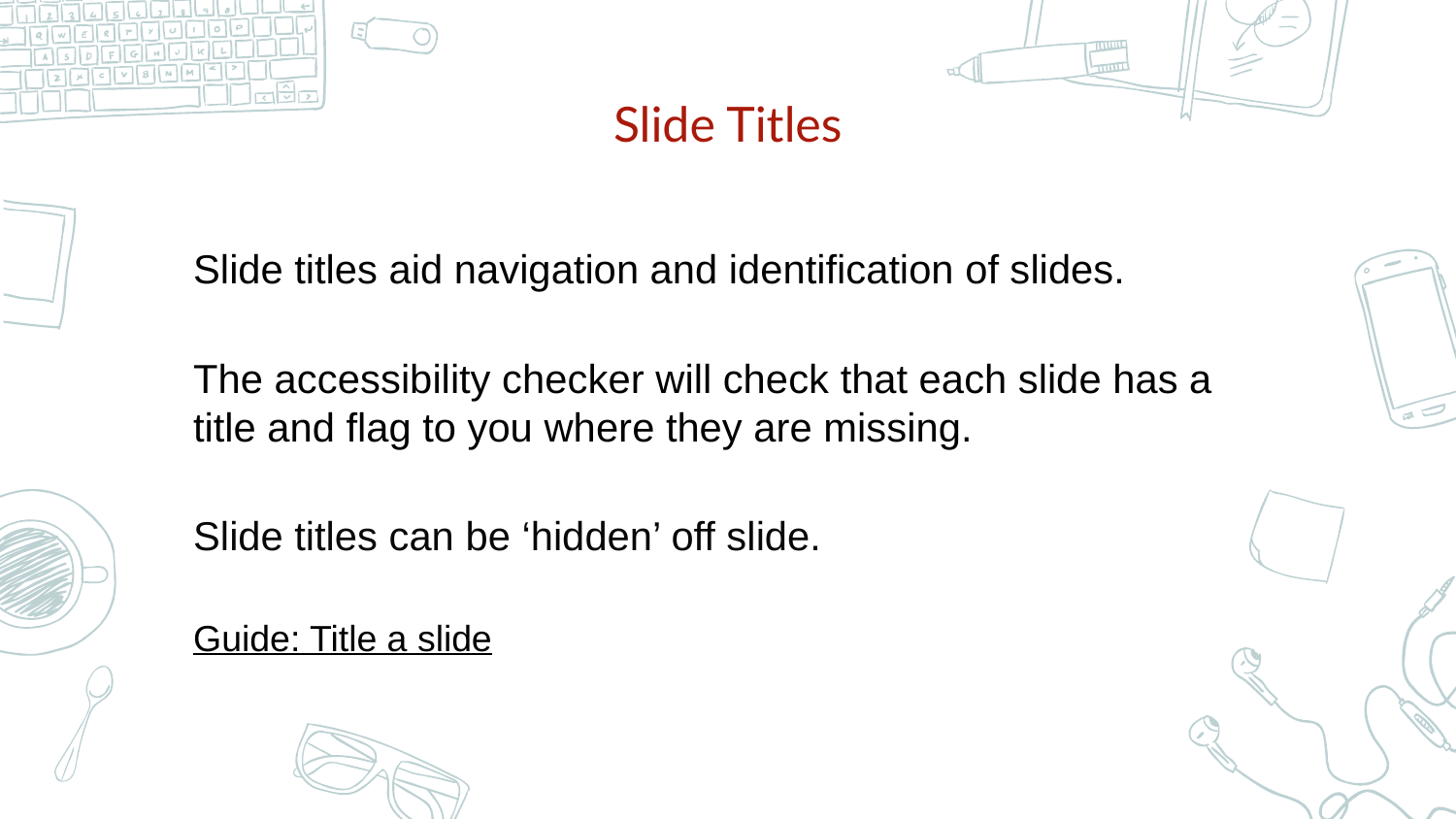

# Slide Titles
Slide titles aid navigation and identification of slides.

The accessibility checker will check that each slide has a title and flag to you where they are missing.

Slide titles can be ‘hidden’ off slide.

Guide: Title a slide